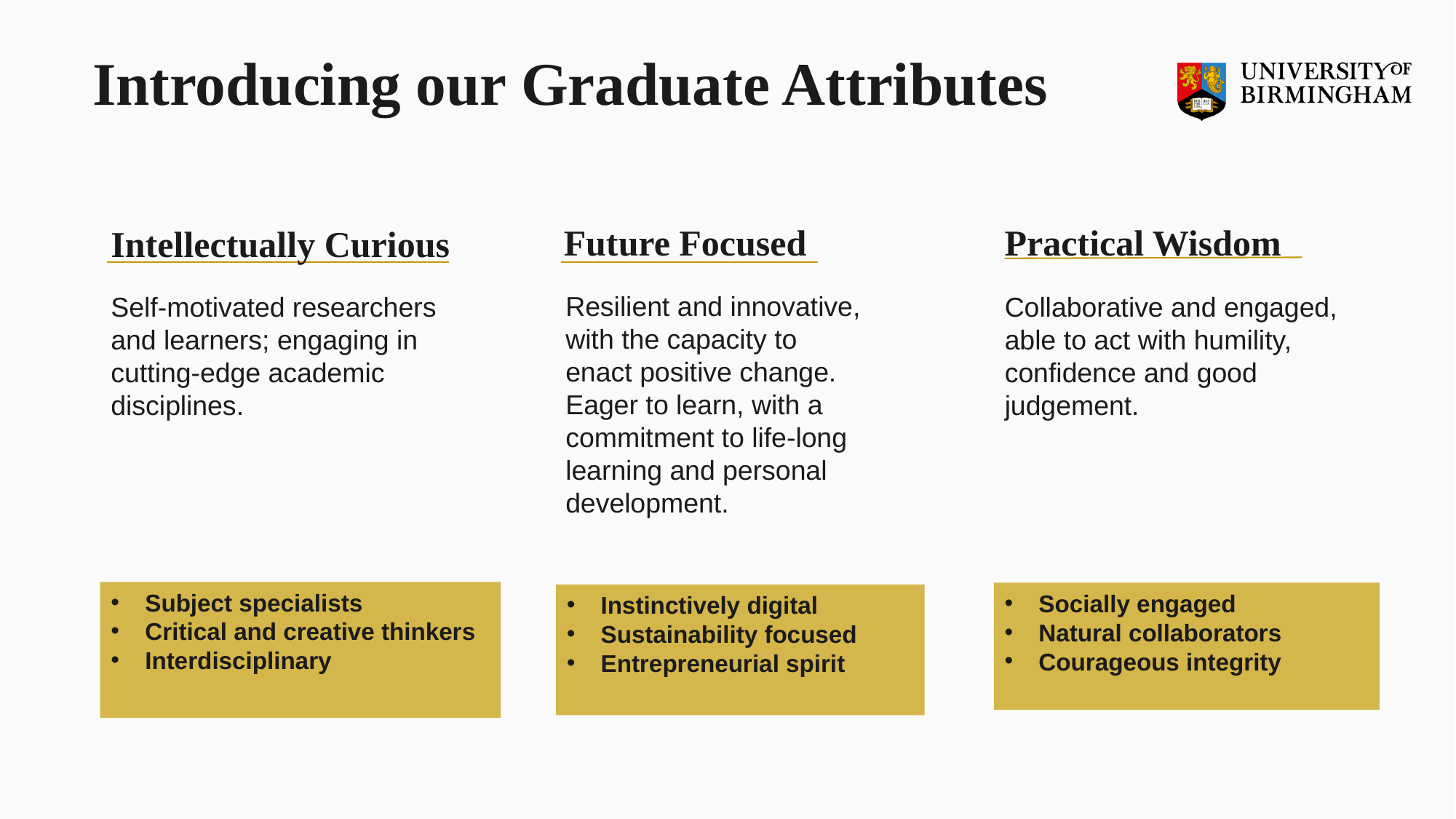

# Introducing our Graduate Attributes
Future Focused

Practical Wisdom

Intellectually Curious

Resilient and innovative, with the capacity to enact positive change. Eager to learn, with a commitment to life-long learning and personal development.

Self-motivated researchers and learners; engaging in cutting-edge academic disciplines.

Collaborative and engaged, able to act with humility, confidence and good judgement.

Subject specialists
Critical and creative thinkers
Interdisciplinary

Instinctively digital
Sustainability focused
Entrepreneurial spirit

Socially engaged
Natural collaborators
Courageous integrity